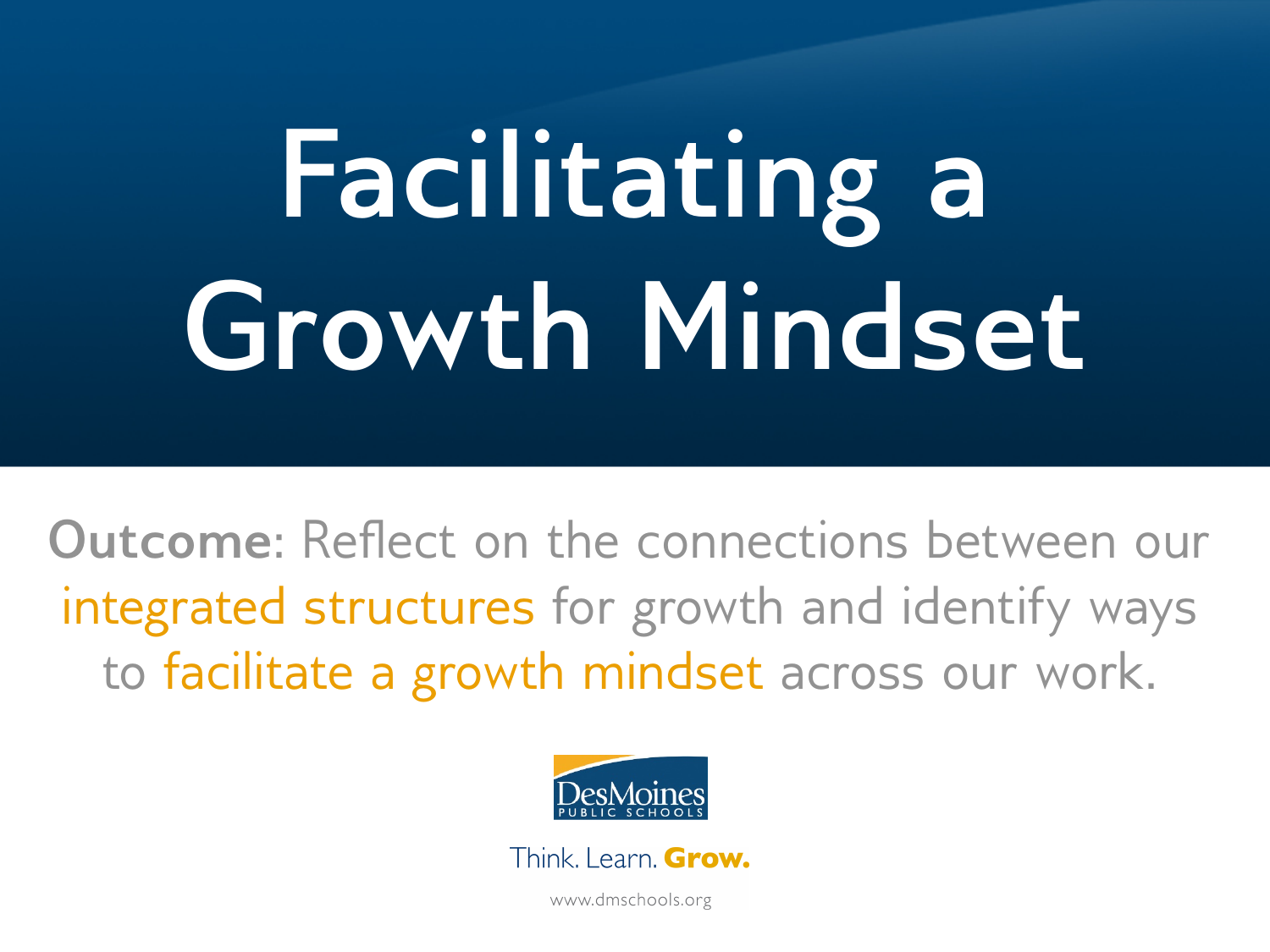

# Facilitating a Growth Mindset
Outcome: Reflect on the connections between our integrated structures for growth and identify ways to facilitate a growth mindset across our work.